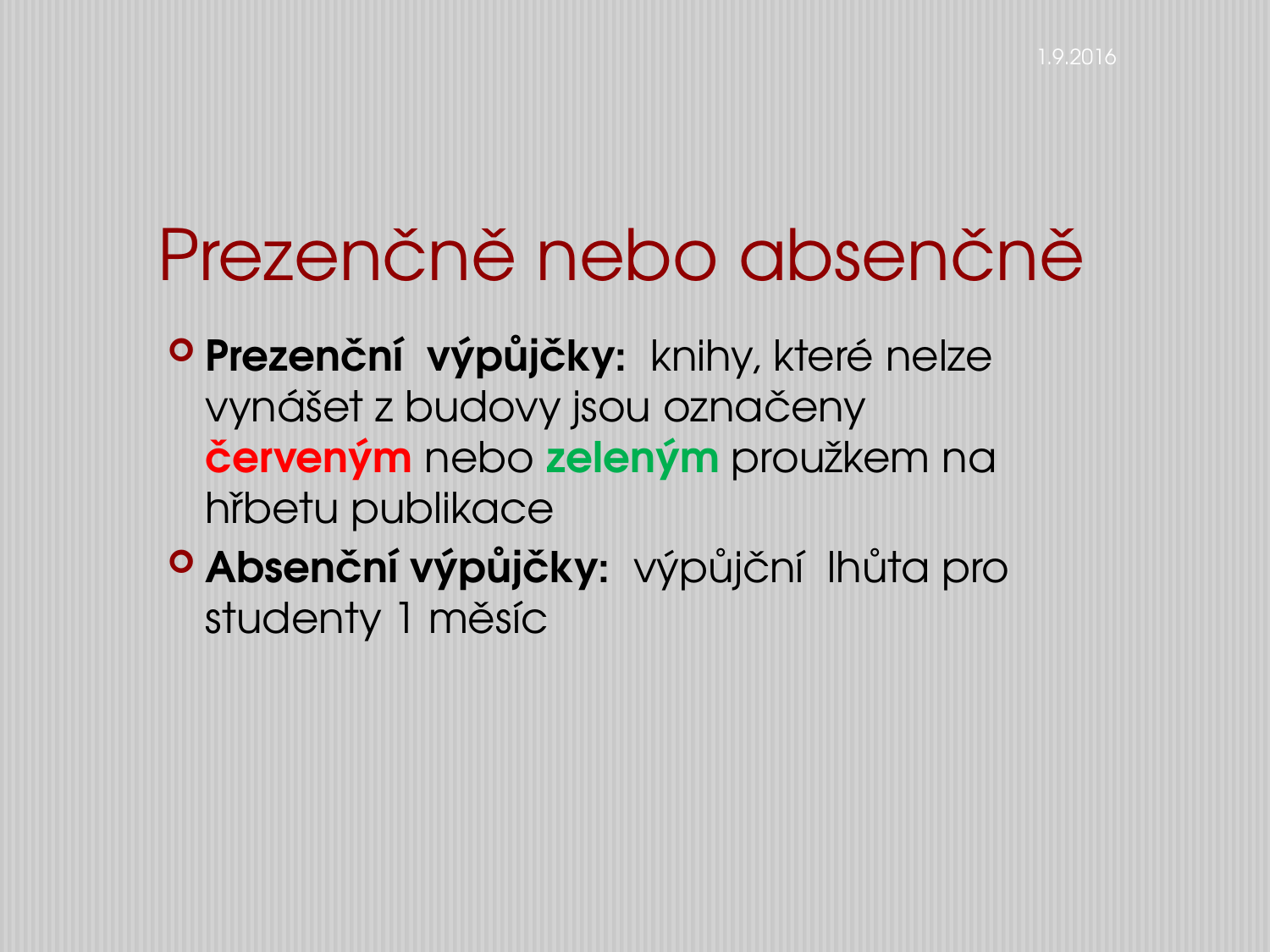

1.9.2016
# Prezenčně nebo absenčně
Prezenční  výpůjčky:  knihy, které nelze vynášet z budovy jsou označeny červeným nebo zeleným proužkem na hřbetu publikace
Absenční výpůjčky:  výpůjční  lhůta pro studenty 1 měsíc
7